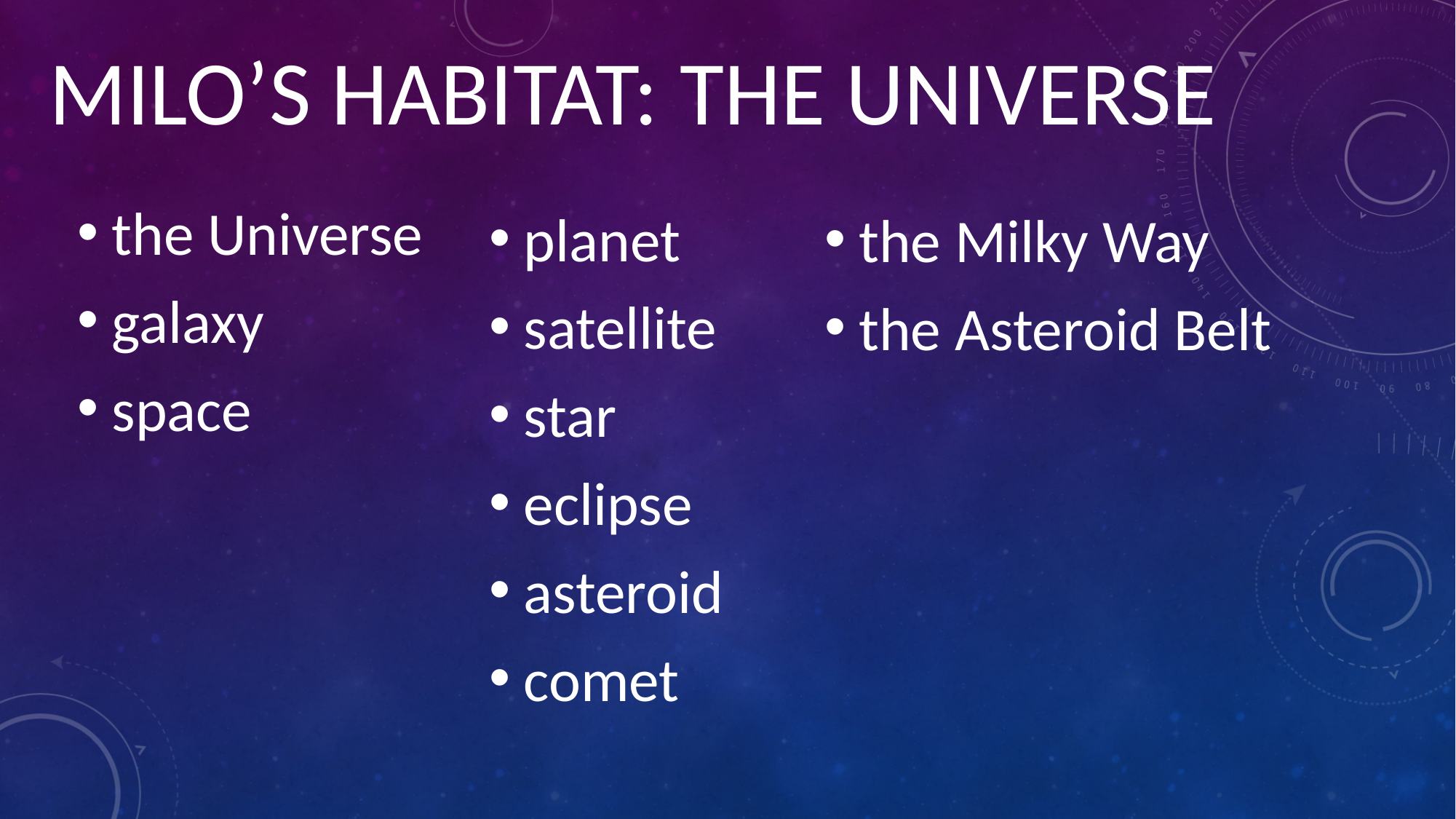

# MILO’S HABITAT: The UNIVERSE
the Universe
galaxy
space

the Milky Way
the Asteroid Belt

planet
satellite
star
eclipse
asteroid
comet